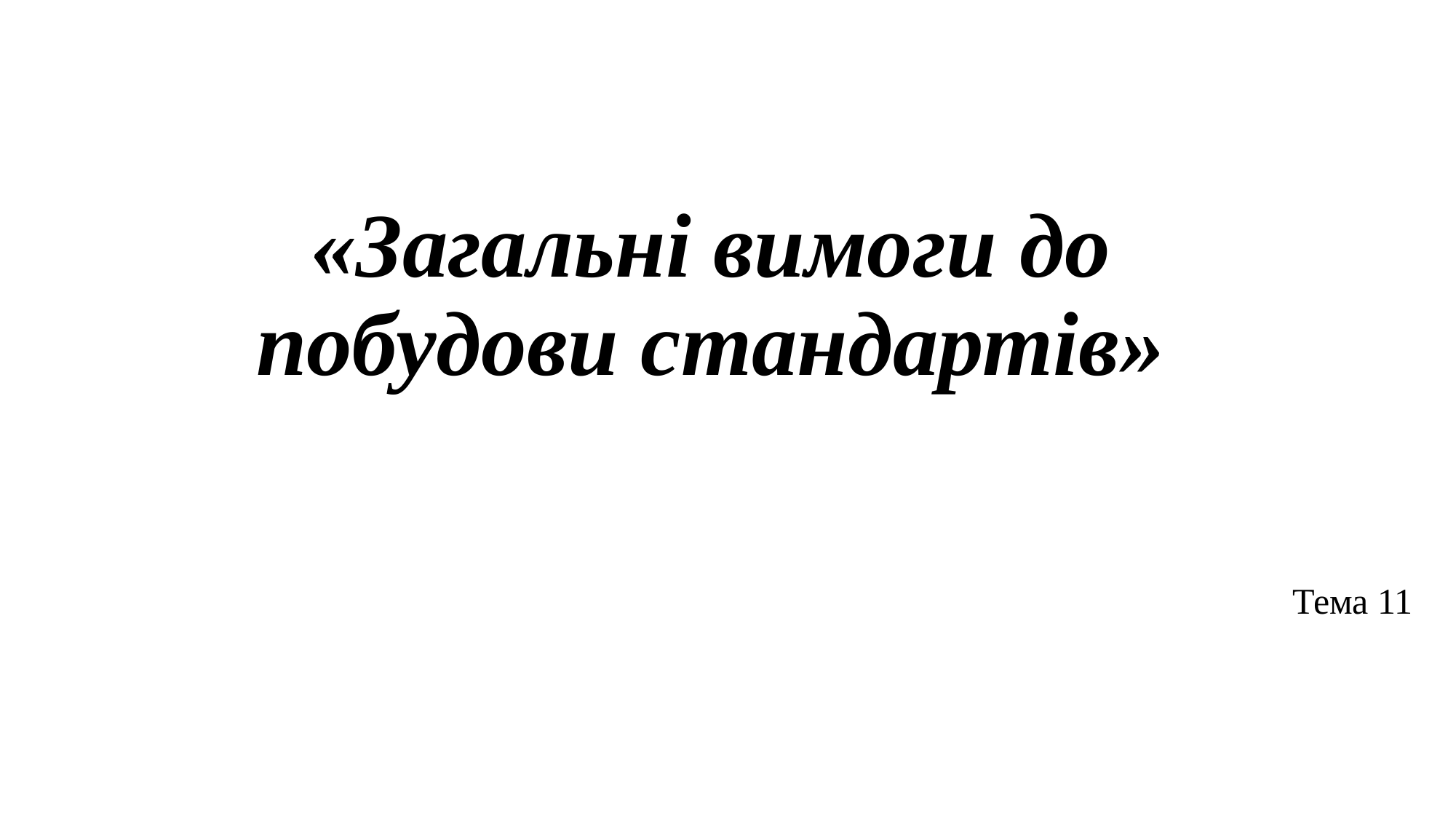

# «Загальні вимоги до побудови стандартів»
Тема 11